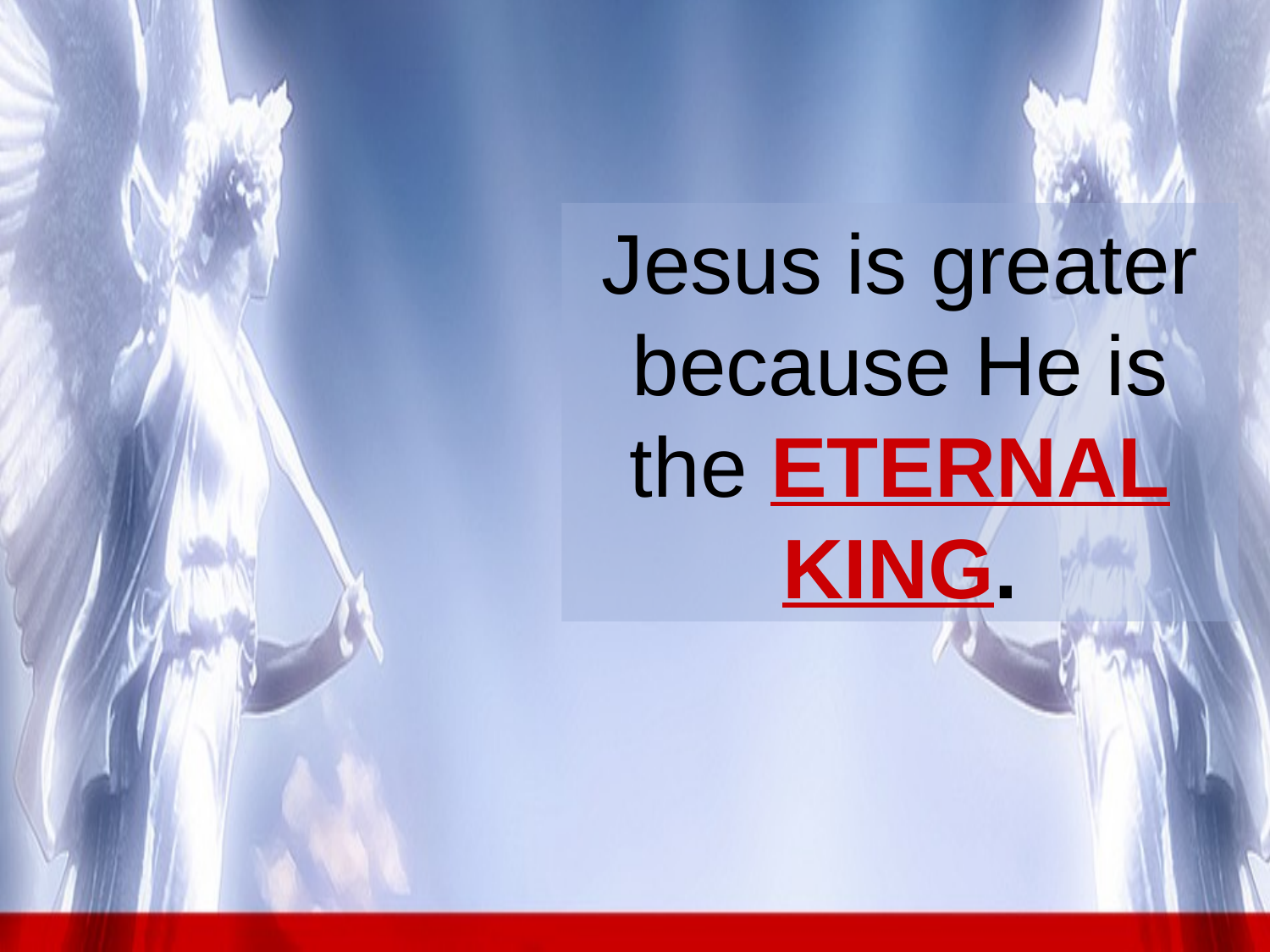

Jesus is greater because He is the ETERNAL KING.